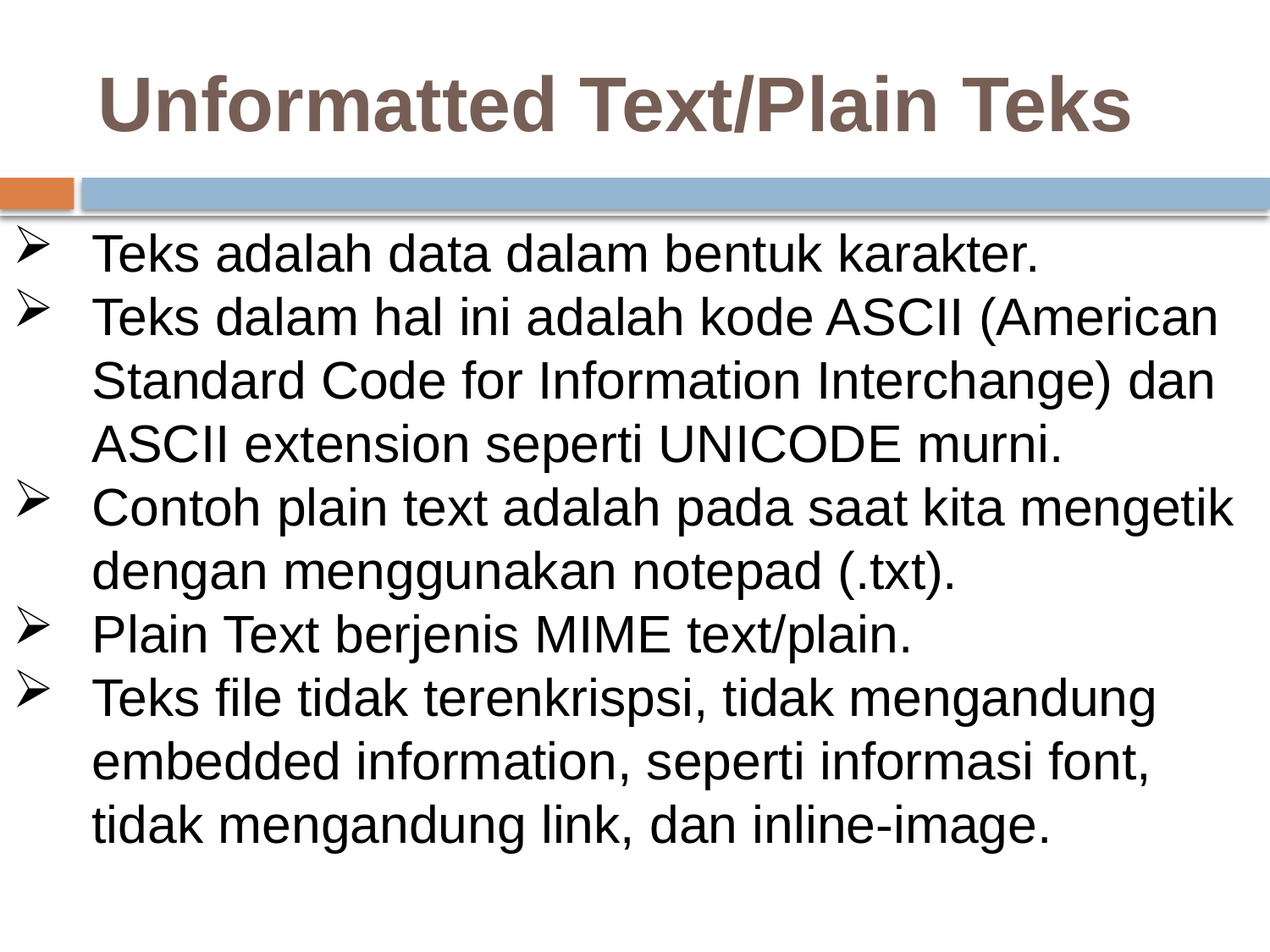

# Unformatted Text/Plain Teks
Teks adalah data dalam bentuk karakter.
Teks dalam hal ini adalah kode ASCII (American Standard Code for Information Interchange) dan ASCII extension seperti UNICODE murni.
Contoh plain text adalah pada saat kita mengetik dengan menggunakan notepad (.txt).
Plain Text berjenis MIME text/plain.
Teks file tidak terenkrispsi, tidak mengandung embedded information, seperti informasi font, tidak mengandung link, dan inline-image.